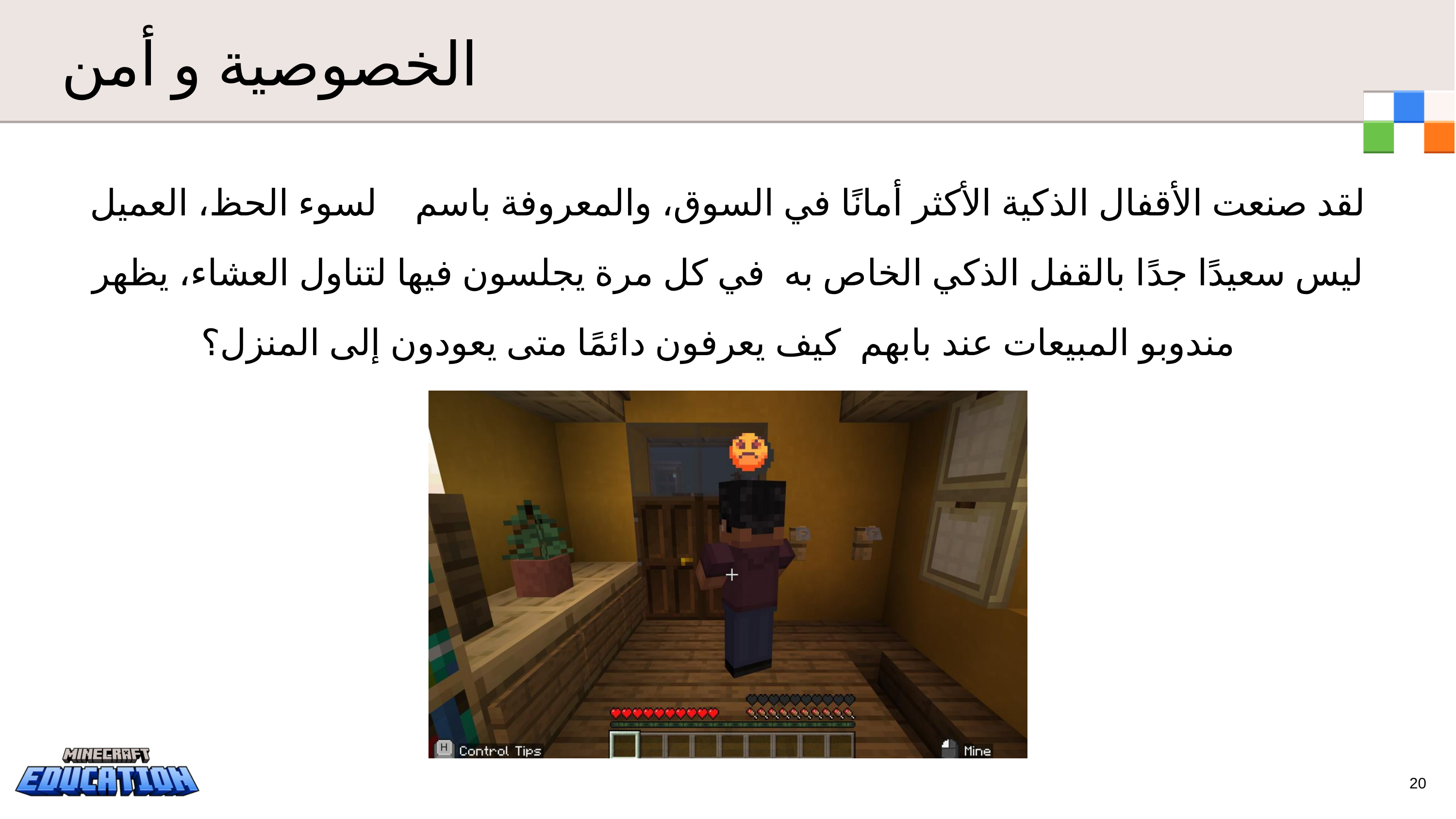

الخصوصية و أمن
لقد صنعت الأقفال الذكية الأكثر أمانًا في السوق، والمعروفة باسم    لسوء الحظ، العميل ليس سعيدًا جدًا بالقفل الذكي الخاص به  في كل مرة يجلسون فيها لتناول العشاء، يظهر مندوبو المبيعات عند بابهم  كيف يعرفون دائمًا متى يعودون إلى المنزل؟

20